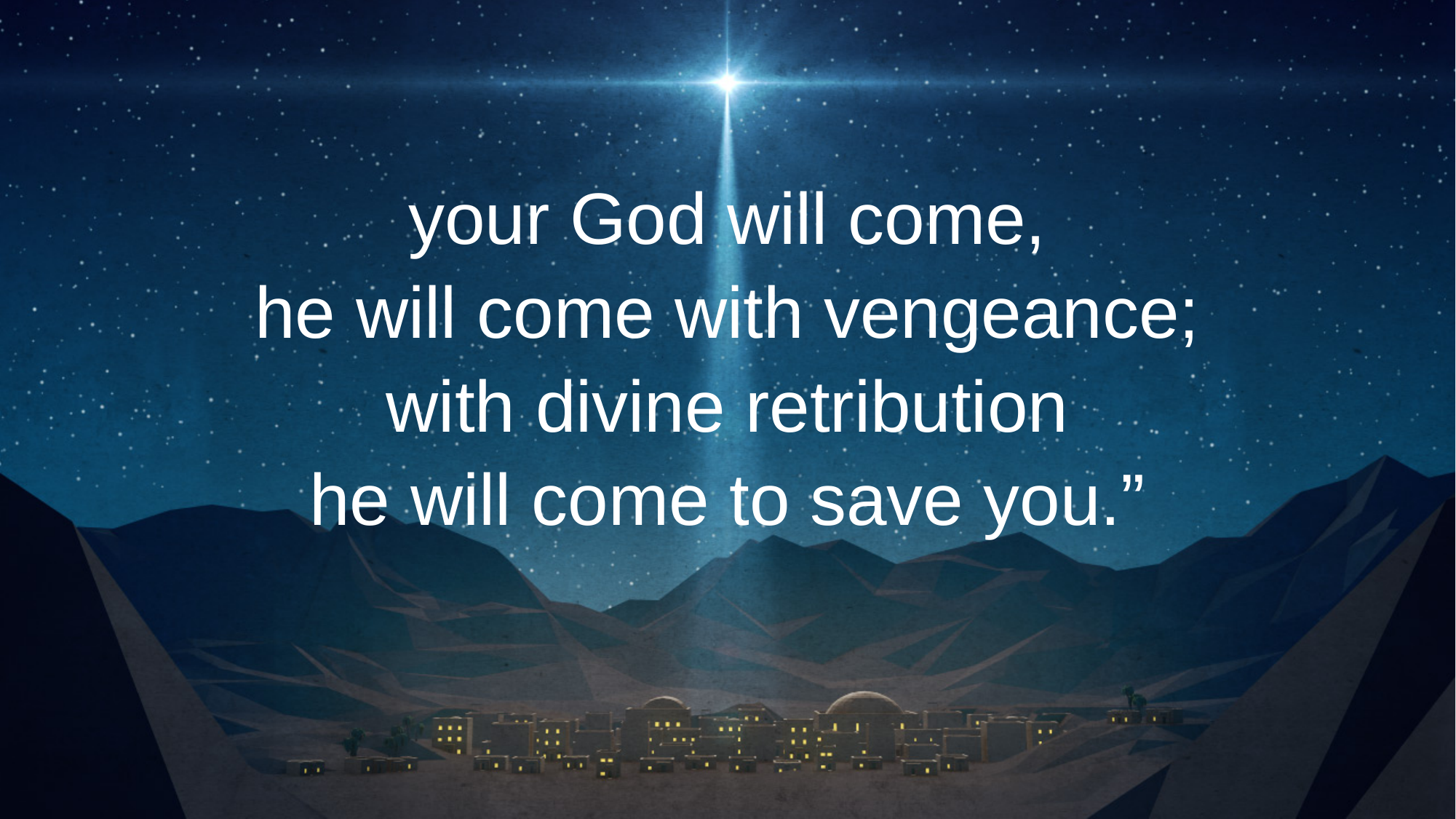

your God will come,
he will come with vengeance;
with divine retribution
he will come to save you.”